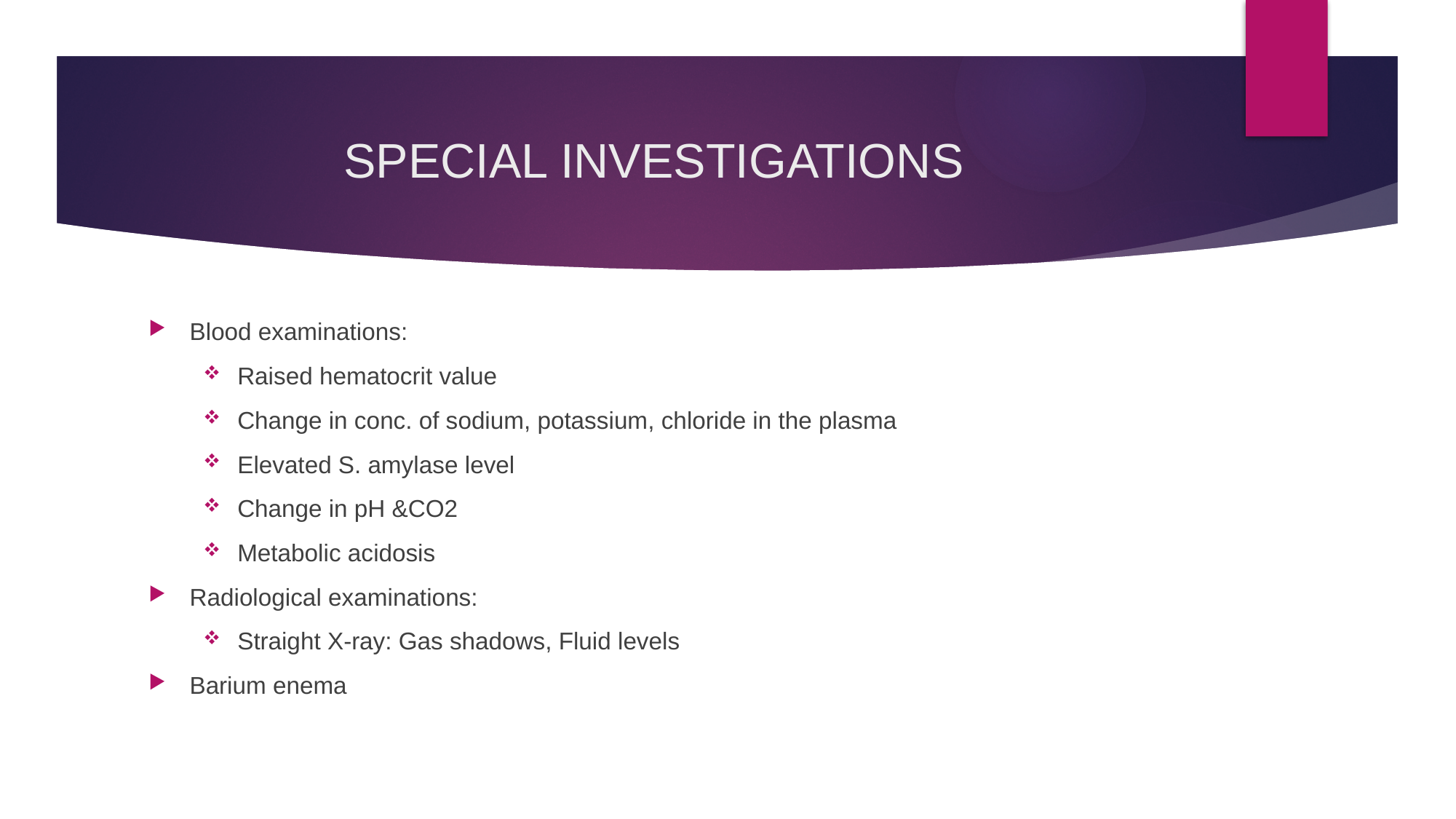

# SPECIAL INVESTIGATIONS
Blood examinations:
Raised hematocrit value
Change in conc. of sodium, potassium, chloride in the plasma
Elevated S. amylase level
Change in pH &CO2
Metabolic acidosis
Radiological examinations:
Straight X-ray: Gas shadows, Fluid levels
Barium enema